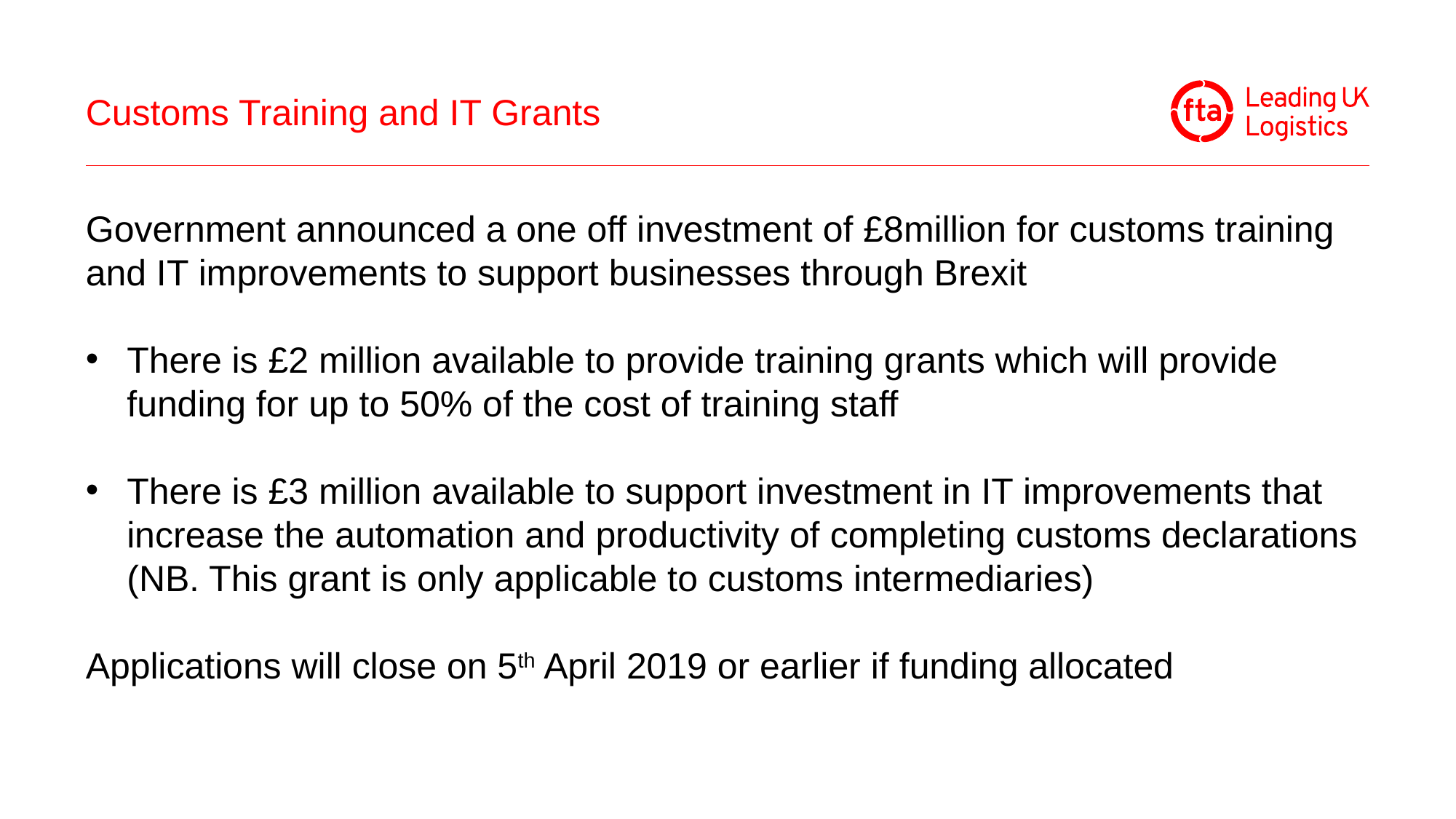

# Customs Training and IT Grants
Government announced a one off investment of £8million for customs training and IT improvements to support businesses through Brexit

There is £2 million available to provide training grants which will provide funding for up to 50% of the cost of training staff

There is £3 million available to support investment in IT improvements that increase the automation and productivity of completing customs declarations (NB. This grant is only applicable to customs intermediaries)

Applications will close on 5th April 2019 or earlier if funding allocated